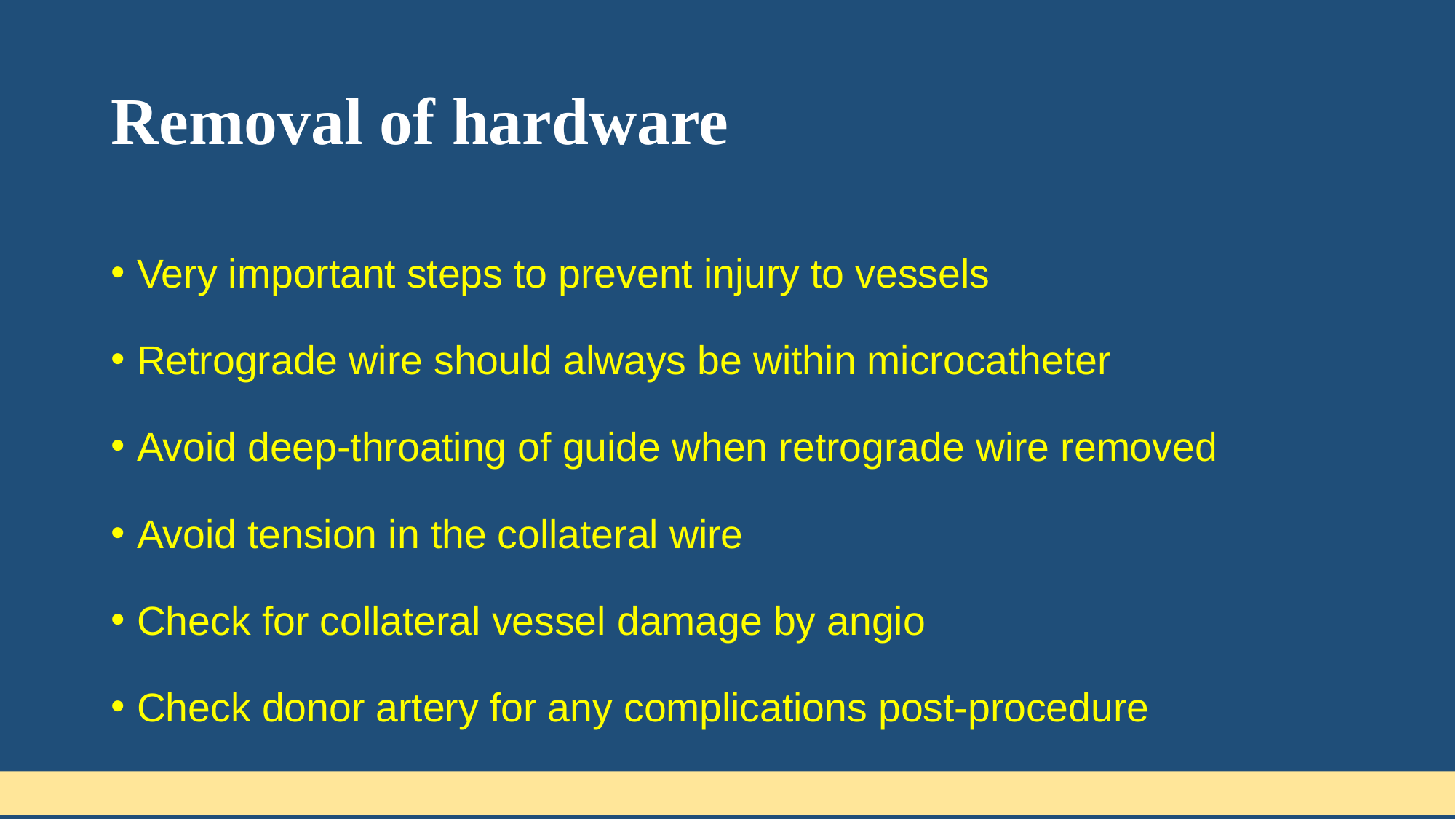

# Removal of hardware
Very important steps to prevent injury to vessels
Retrograde wire should always be within microcatheter
Avoid deep-throating of guide when retrograde wire removed
Avoid tension in the collateral wire
Check for collateral vessel damage by angio
Check donor artery for any complications post-procedure